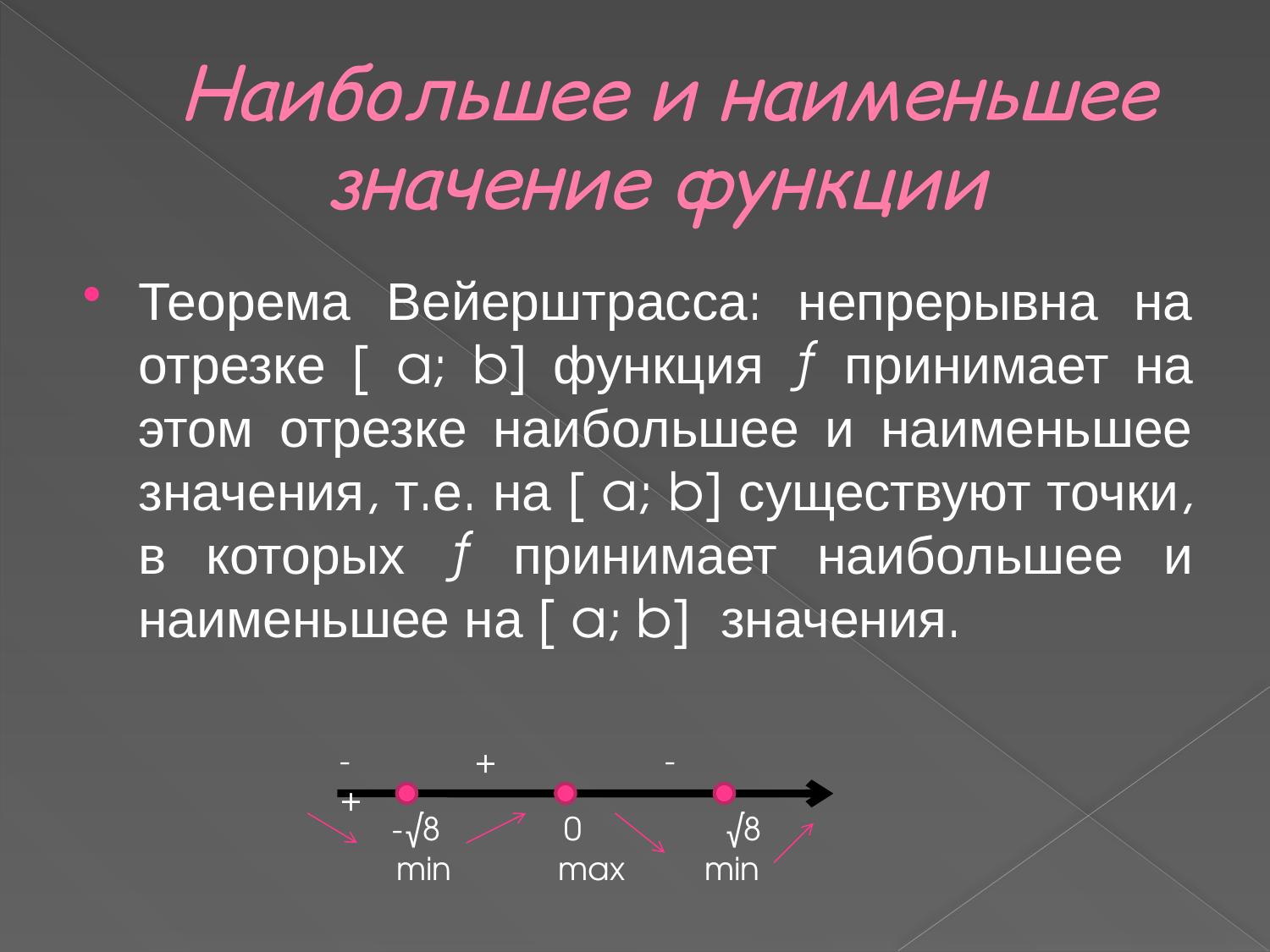

# Наибольшее и наименьшее значение функции
Теорема Вейерштрасса: непрерывна на отрезке [ a; b] функция ƒ принимает на этом отрезке наибольшее и наименьшее значения, т.е. на [ a; b] существуют точки, в которых ƒ принимает наибольшее и наименьшее на [ a; b]  значения.

-              +                   -          +

       -√8              0                √8
   min            max         min